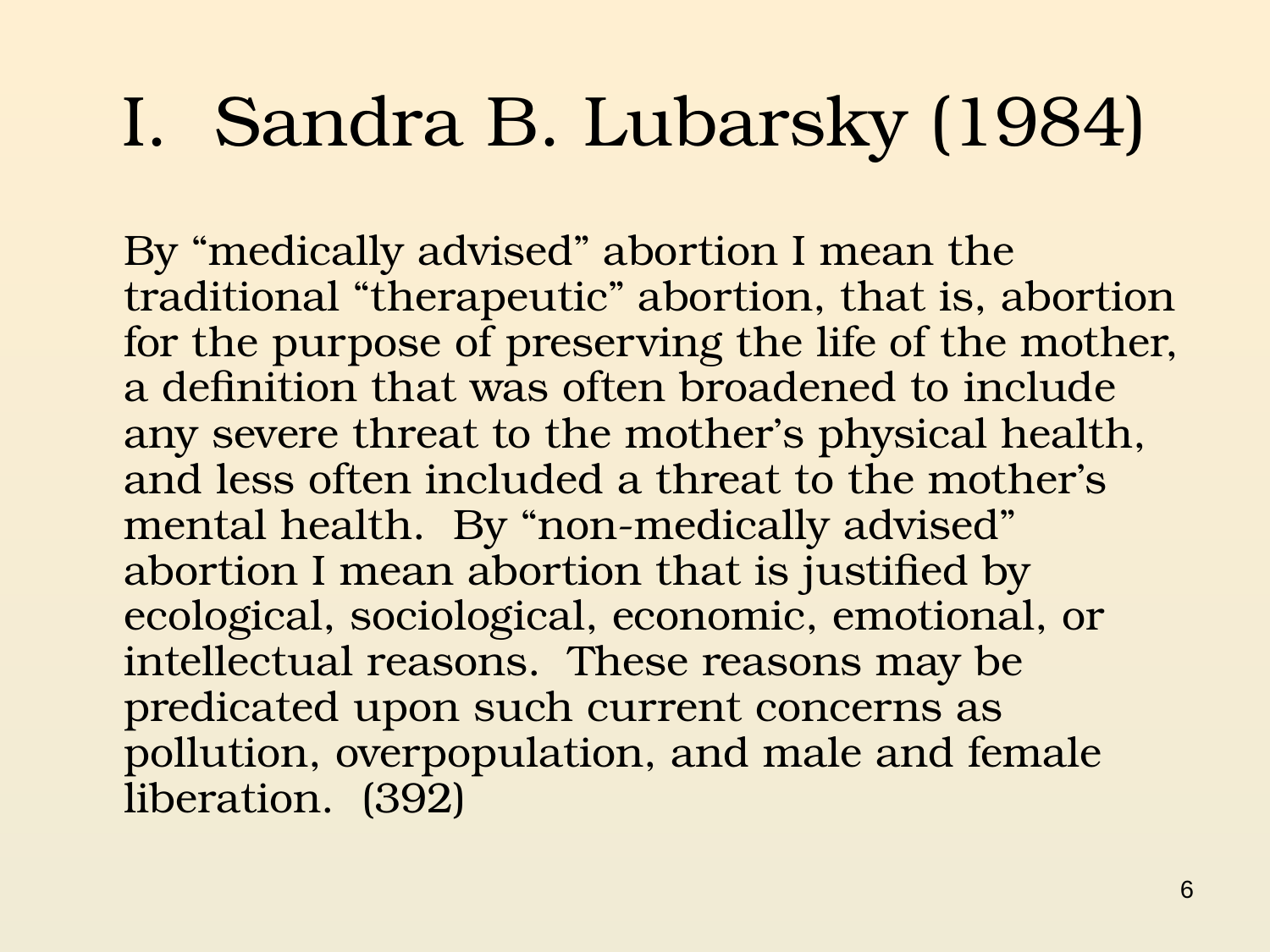

# I.  Sandra B. Lubarsky (1984)
	By “medically advised” abortion I mean the traditional “therapeutic” abortion, that is, abortion for the purpose of preserving the life of the mother, a definition that was often broadened to include any severe threat to the mother’s physical health, and less often included a threat to the mother’s mental health.  By “non-medically advised” abortion I mean abortion that is justified by ecological, sociological, economic, emotional, or intellectual reasons.  These reasons may be predicated upon such current concerns as pollution, overpopulation, and male and female liberation.  (392)
6